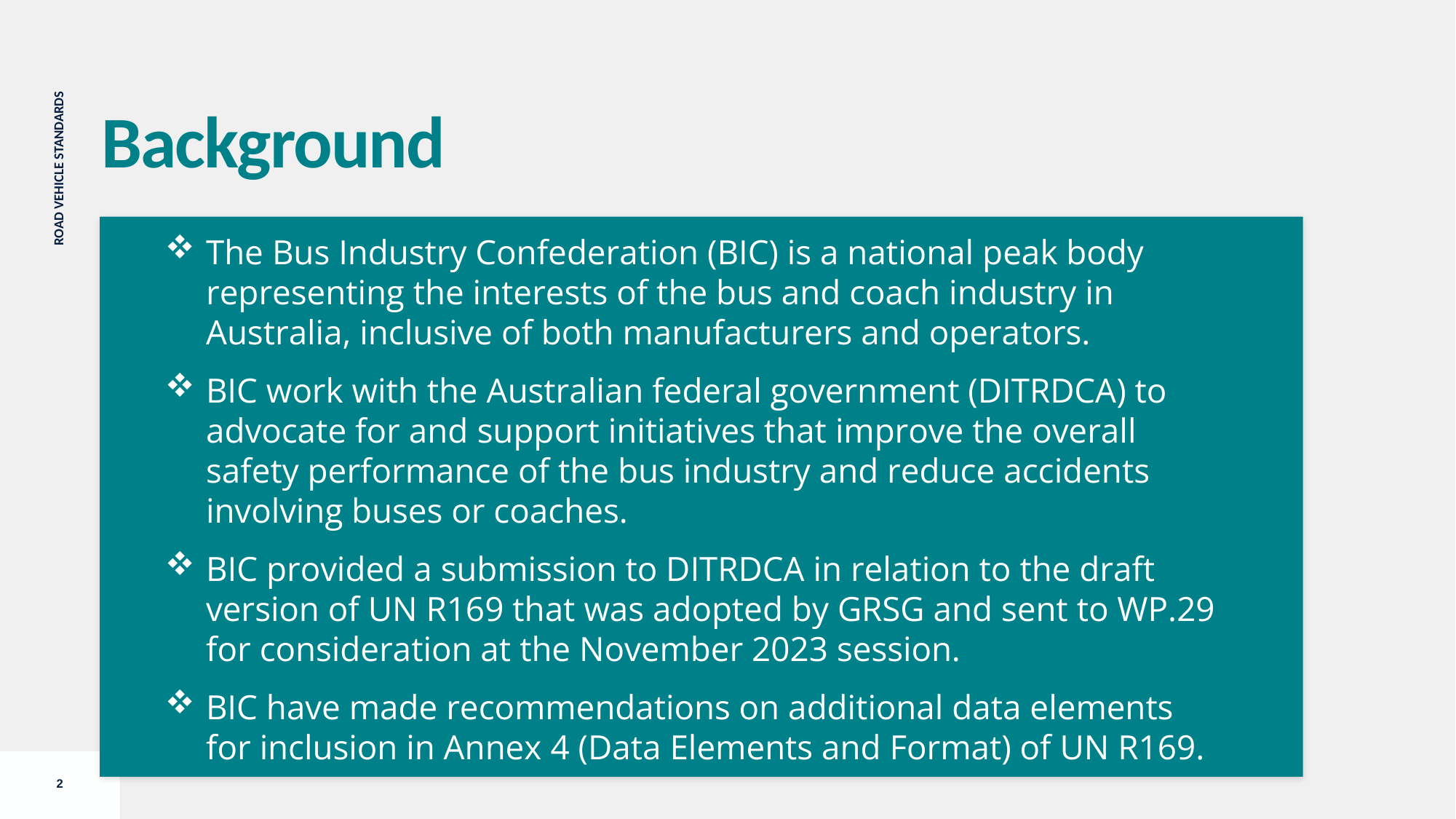

Background

The Bus Industry Confederation (BIC) is a national peak body representing the interests of the bus and coach industry in Australia, inclusive of both manufacturers and operators.
BIC work with the Australian federal government (DITRDCA) to advocate for and support initiatives that improve the overall safety performance of the bus industry and reduce accidents involving buses or coaches.
BIC provided a submission to DITRDCA in relation to the draft version of UN R169 that was adopted by GRSG and sent to WP.29 for consideration at the November 2023 session.
BIC have made recommendations on additional data elements for inclusion in Annex 4 (Data Elements and Format) of UN R169.